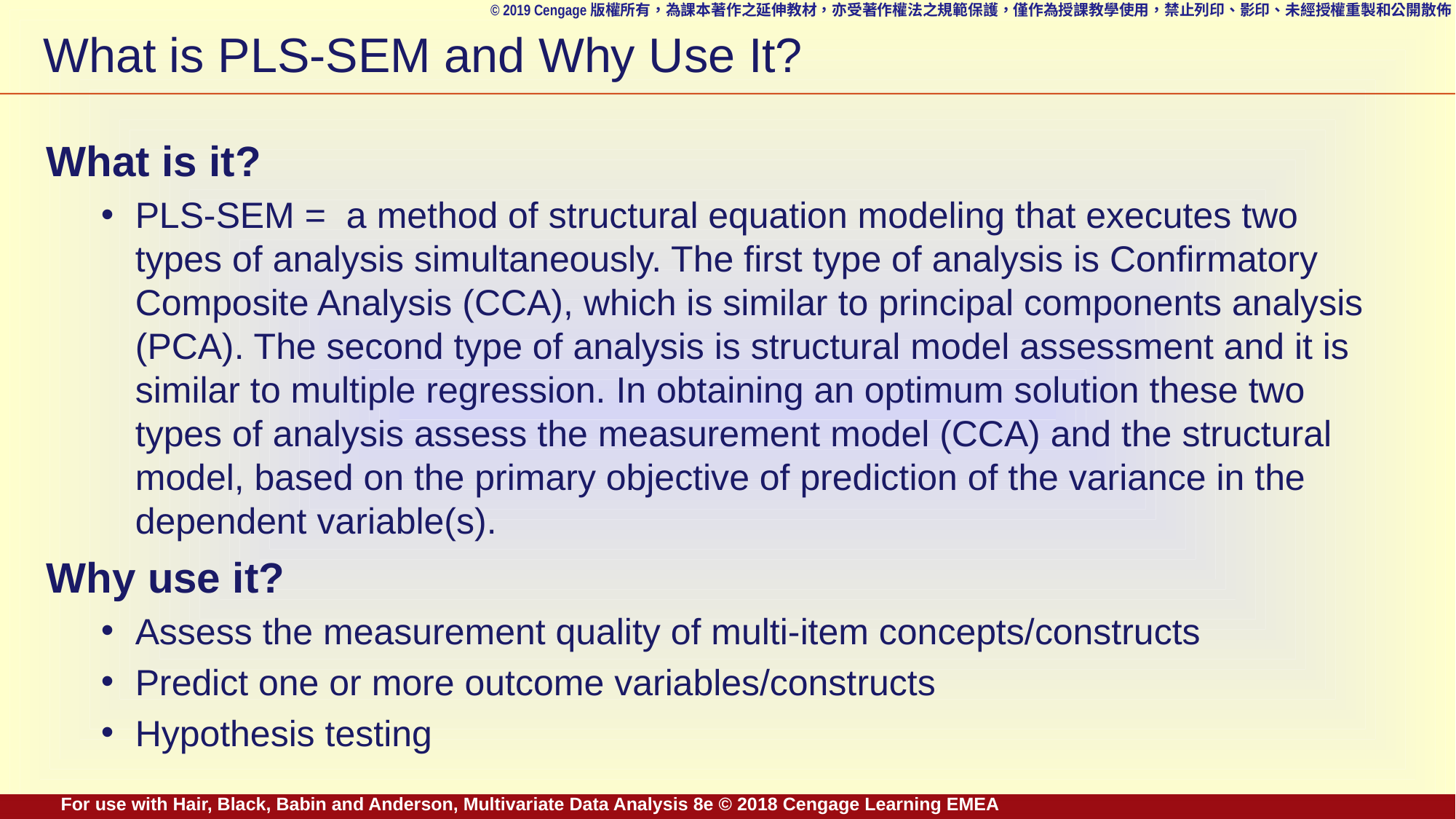

# What is PLS-SEM and Why Use It?
What is it?
PLS-SEM =  a method of structural equation modeling that executes two types of analysis simultaneously. The first type of analysis is Confirmatory Composite Analysis (CCA), which is similar to principal components analysis (PCA). The second type of analysis is structural model assessment and it is similar to multiple regression. In obtaining an optimum solution these two types of analysis assess the measurement model (CCA) and the structural model, based on the primary objective of prediction of the variance in the dependent variable(s).
Why use it?
Assess the measurement quality of multi-item concepts/constructs
Predict one or more outcome variables/constructs
Hypothesis testing

For use with Hair, Black, Babin and Anderson, Multivariate Data Analysis 8e © 2018 Cengage Learning EMEA